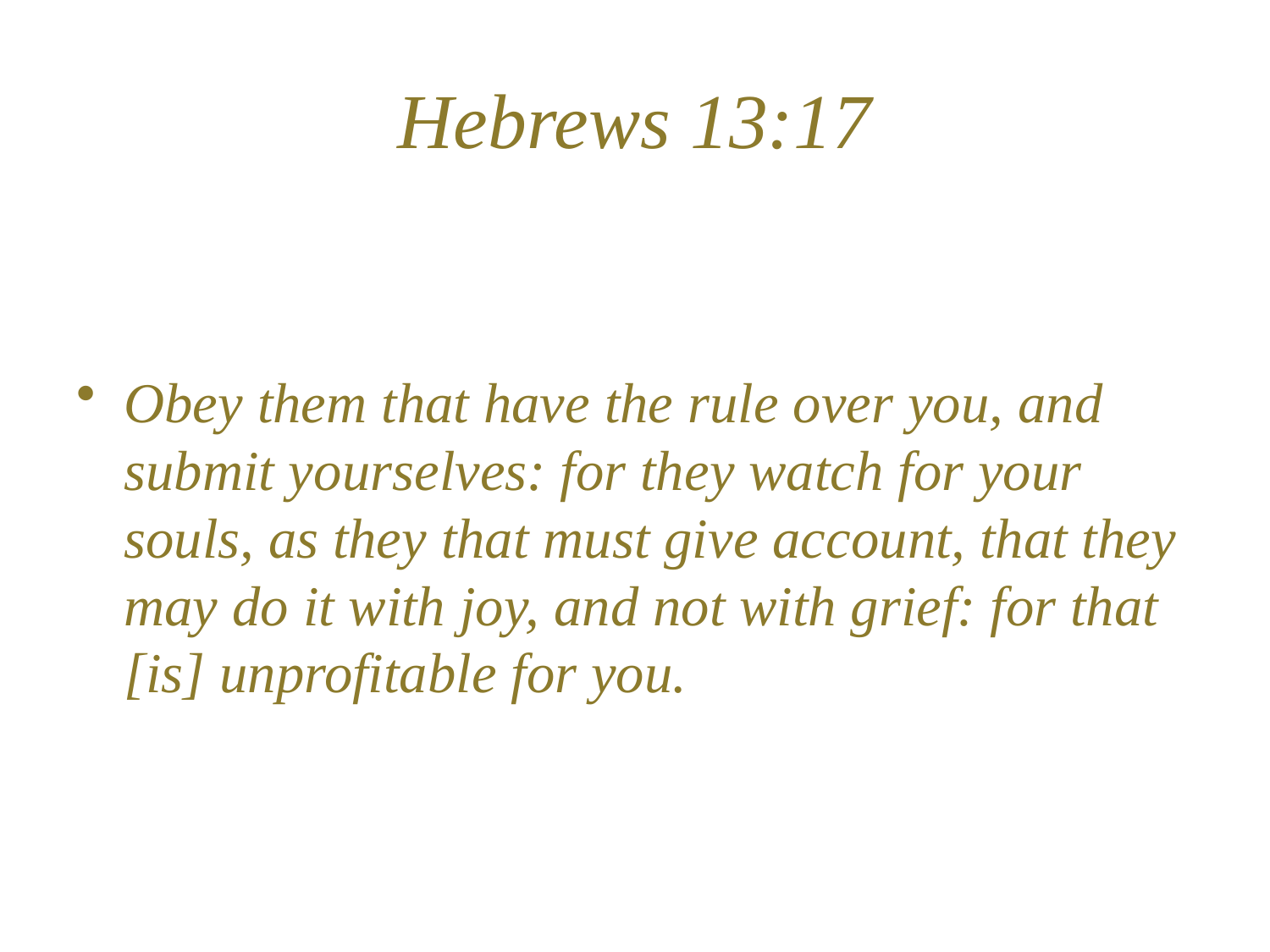

# Hebrews 13:17
Obey them that have the rule over you, and submit yourselves: for they watch for your souls, as they that must give account, that they may do it with joy, and not with grief: for that [is] unprofitable for you.